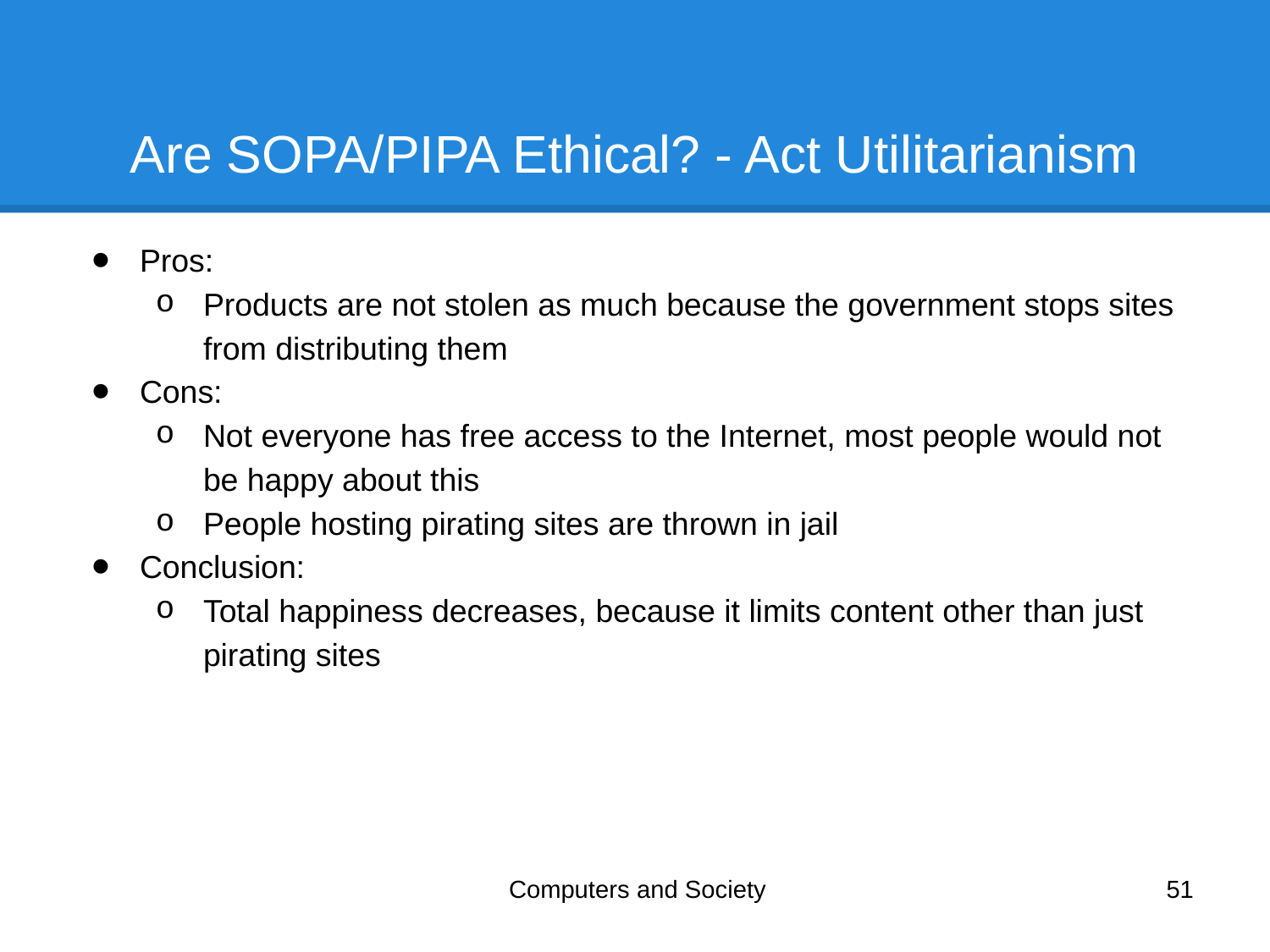

# Are SOPA/PIPA Ethical? - Act Utilitarianism
Pros:
Products are not stolen as much because the government stops sites from distributing them
Cons:
Not everyone has free access to the Internet, most people would not be happy about this
People hosting pirating sites are thrown in jail
Conclusion:
Total happiness decreases, because it limits content other than just pirating sites

Computers and Society
51